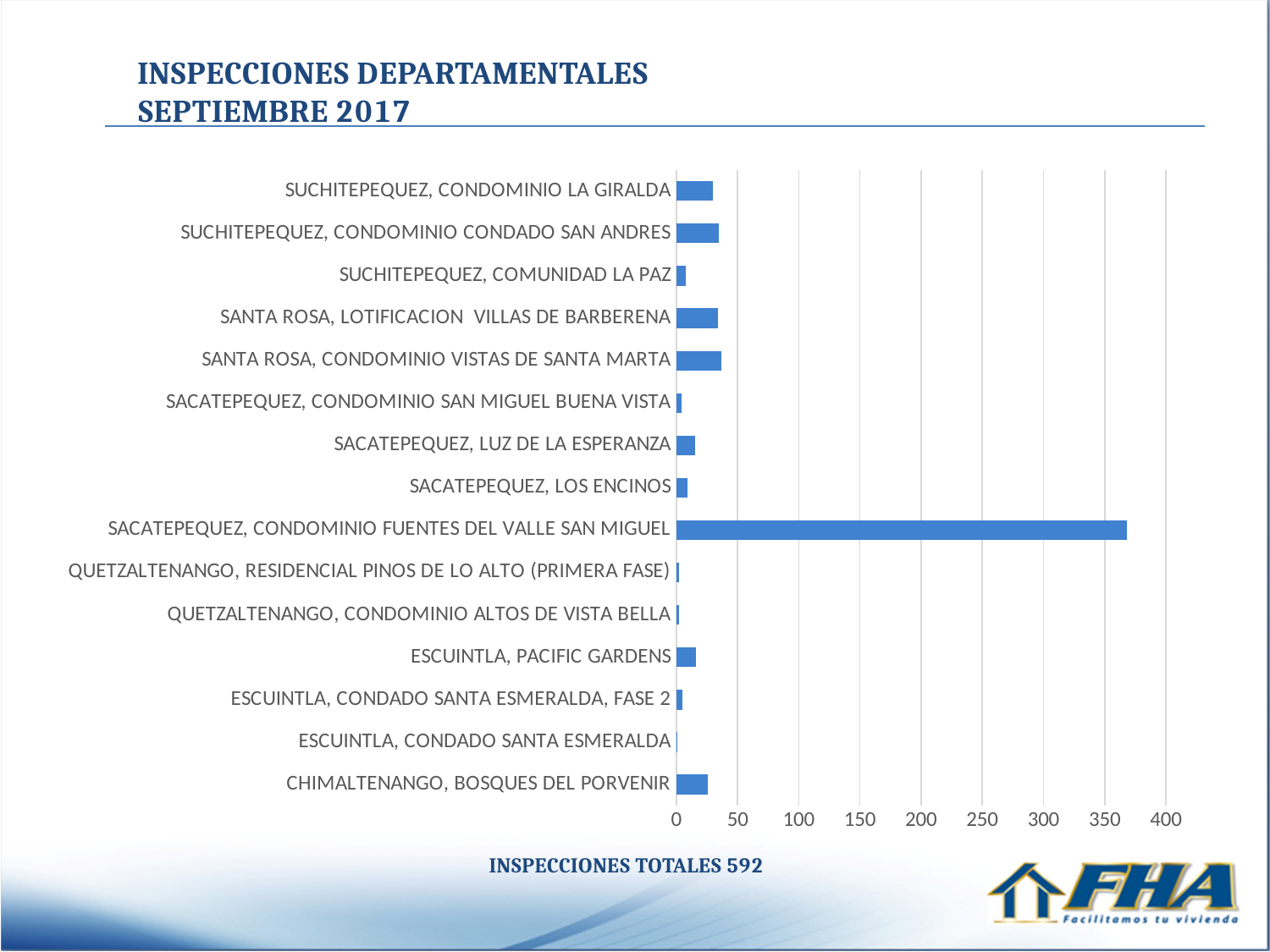

INSPECCIONES DEPARTAMENTALES
SEPTIEMBRE 2017

[unsupported chart]

INSPECCIONES TOTALES 592